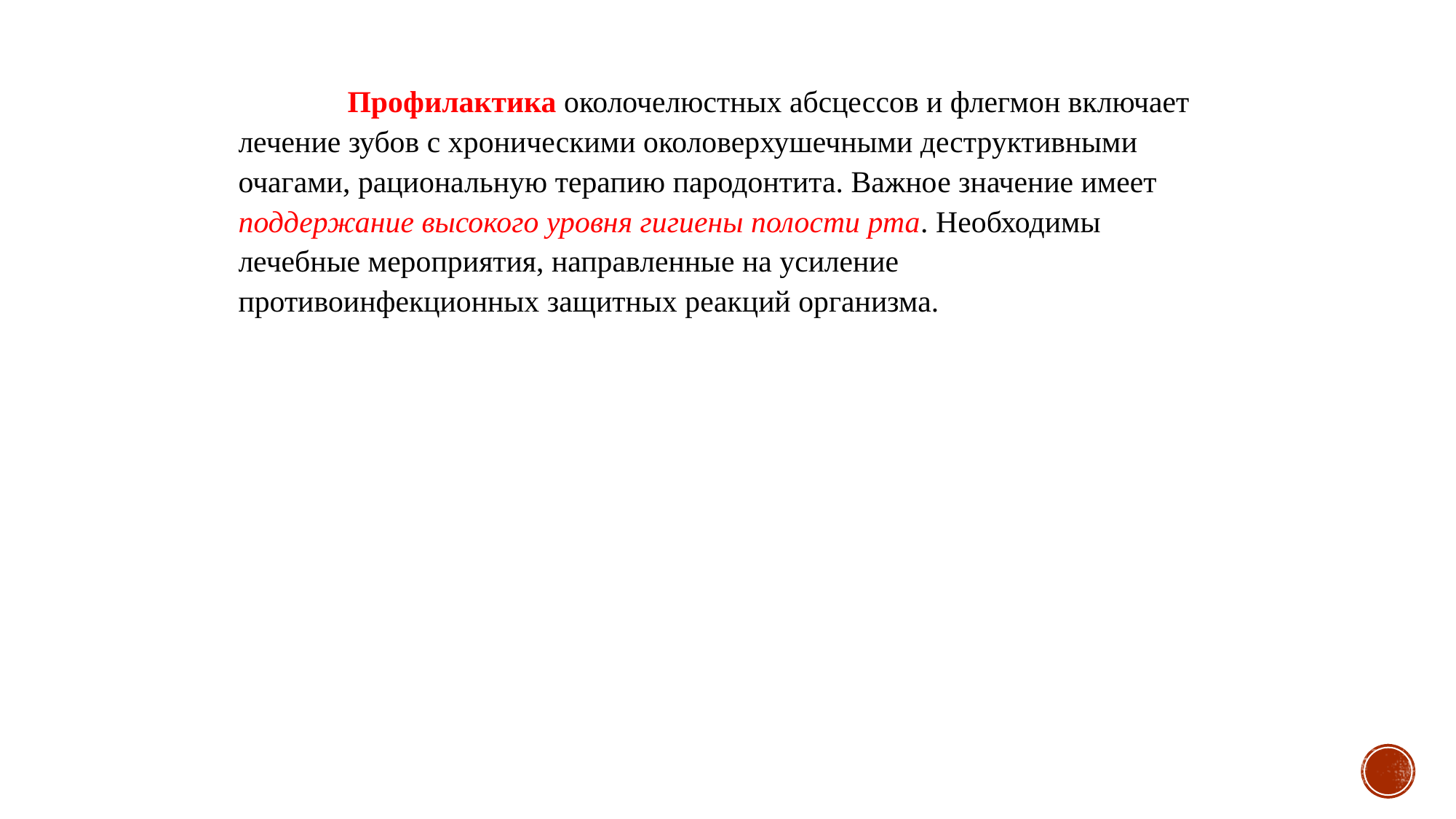

Профилактика околочелюстных абсцессов и флегмон включает лечение зубов с хроническими околоверхушечными деструктивными очагами, рациональную терапию пародонтита. Важное значение имеет поддержание высокого уровня гигиены полости рта. Необходимы лечебные мероприятия, направленные на усиление противоинфекционных защитных реакций организма.